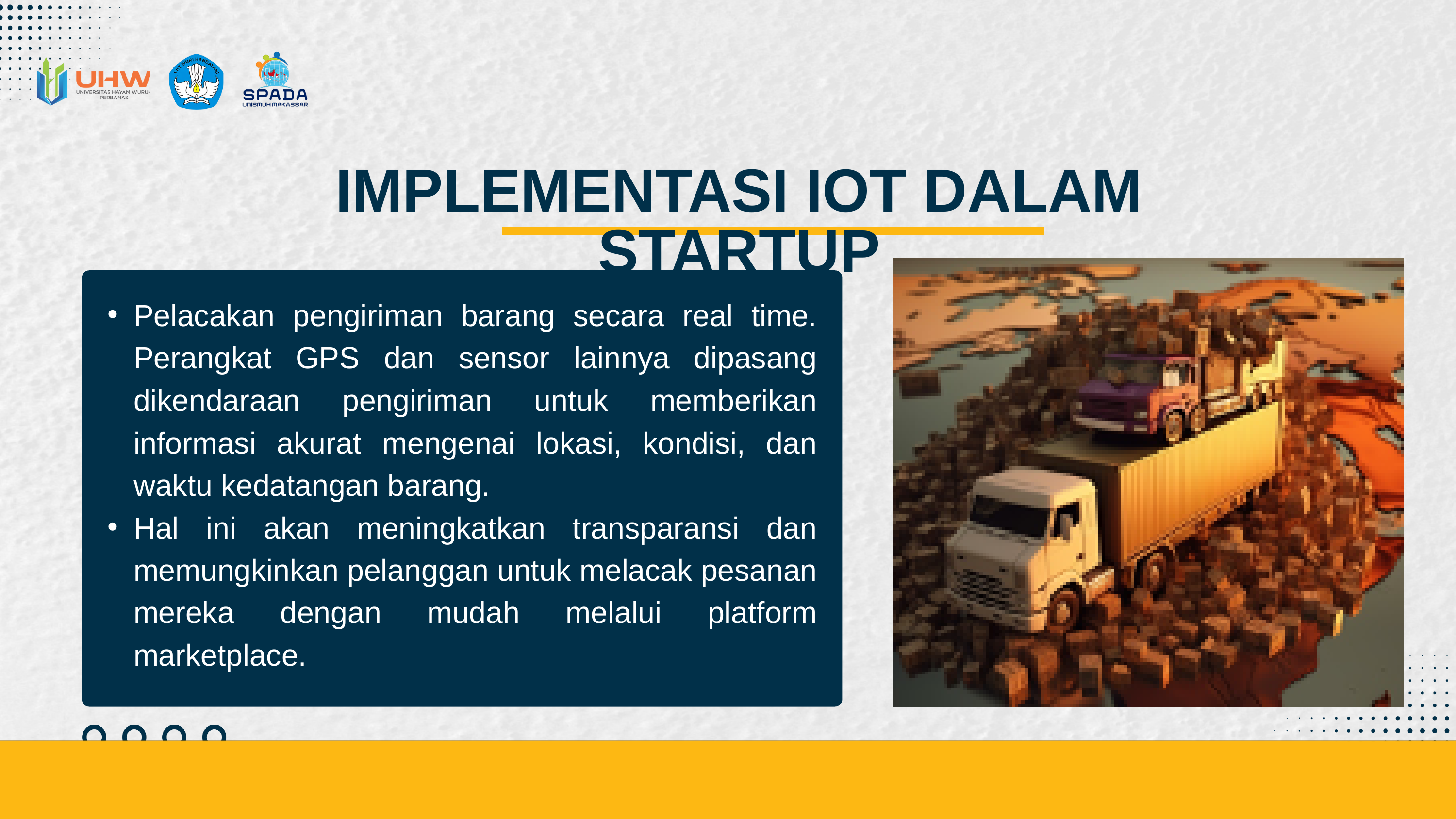

IMPLEMENTASI IOT DALAM STARTUP

Pelacakan pengiriman barang secara real time. Perangkat GPS dan sensor lainnya dipasang dikendaraan pengiriman untuk memberikan informasi akurat mengenai lokasi, kondisi, dan waktu kedatangan barang.
Hal ini akan meningkatkan transparansi dan memungkinkan pelanggan untuk melacak pesanan mereka dengan mudah melalui platform marketplace.